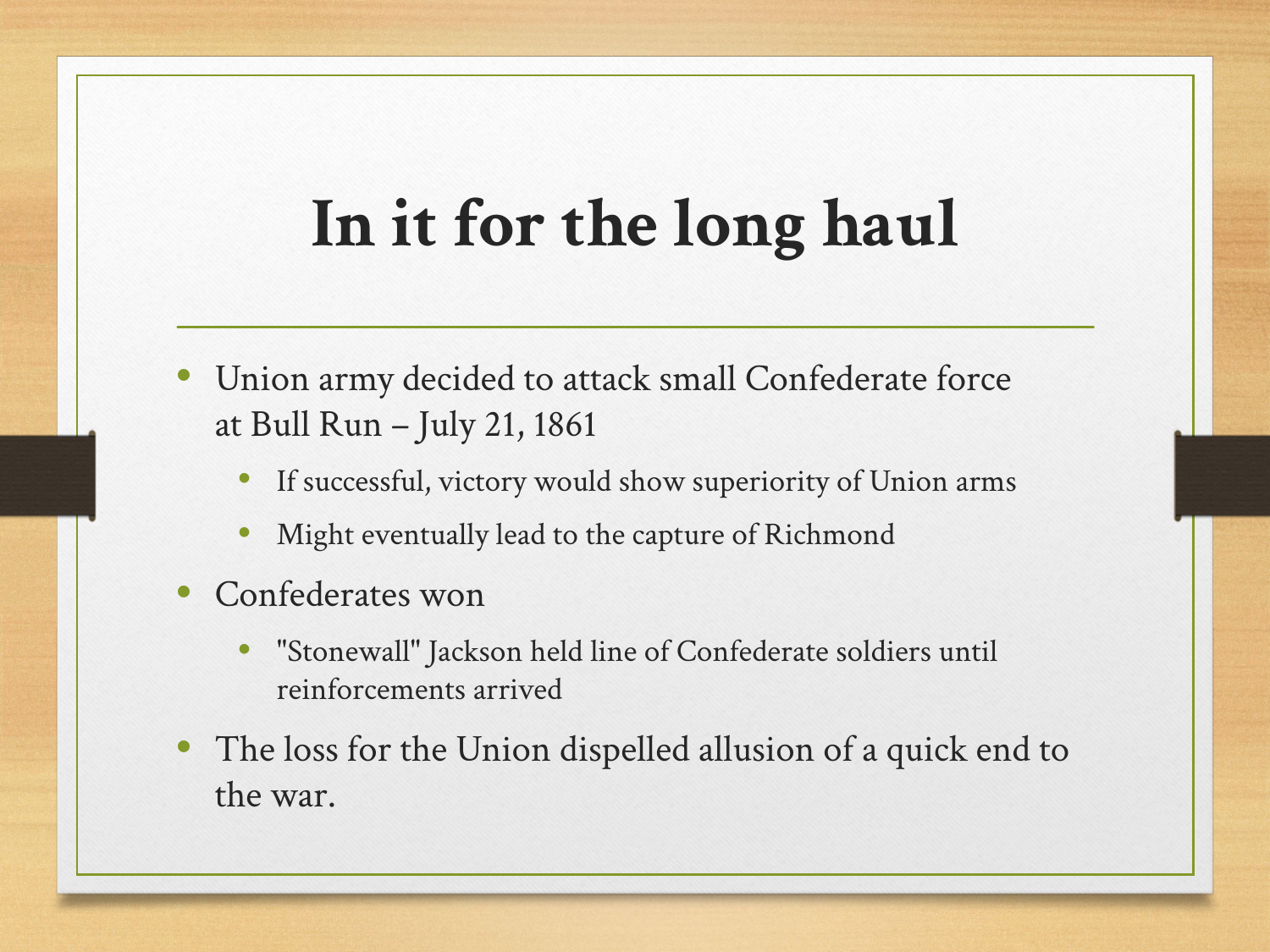

# In it for the long haul
Union army decided to attack small Confederate force at Bull Run – July 21, 1861
If successful, victory would show superiority of Union arms
Might eventually lead to the capture of Richmond
Confederates won
"Stonewall" Jackson held line of Confederate soldiers until reinforcements arrived
The loss for the Union dispelled allusion of a quick end to the war.